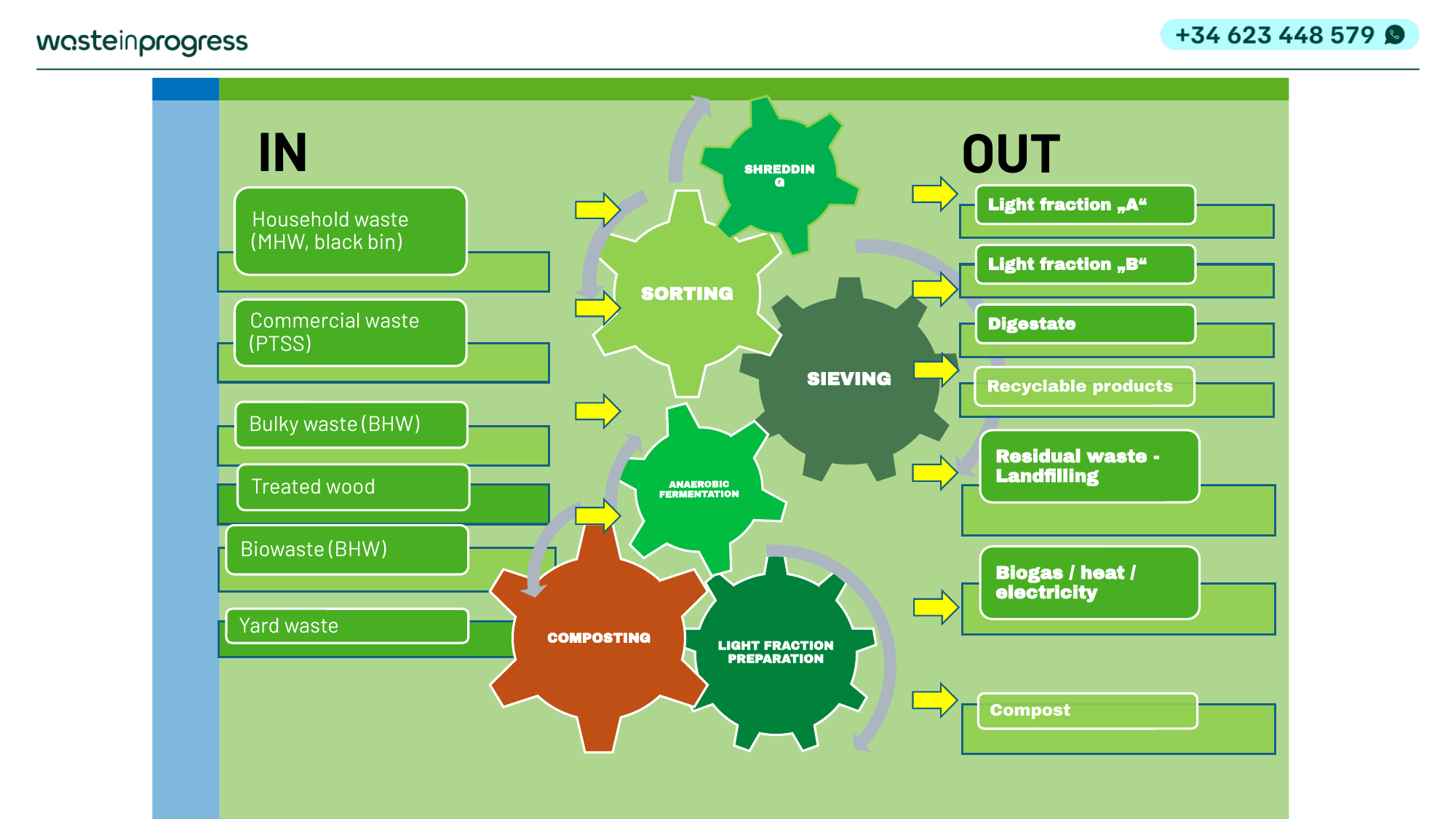

SIEVING
SORTING
SHREDDING

IN
OUT

Light fraction „A“

Light fraction „B“

Digestate

Recyclable products

Household waste (MHW, black bin)
Commercial waste (PTSS)
Bulky waste (BHW)

Treated wood

Residual waste - Landfilling

Biogas / heat / electricity

Compost
LIGHT FRACTION PREPARATION
COMPOSTING
ANAEROBIC FERMENTATION

Biowaste (BHW)

Yard waste